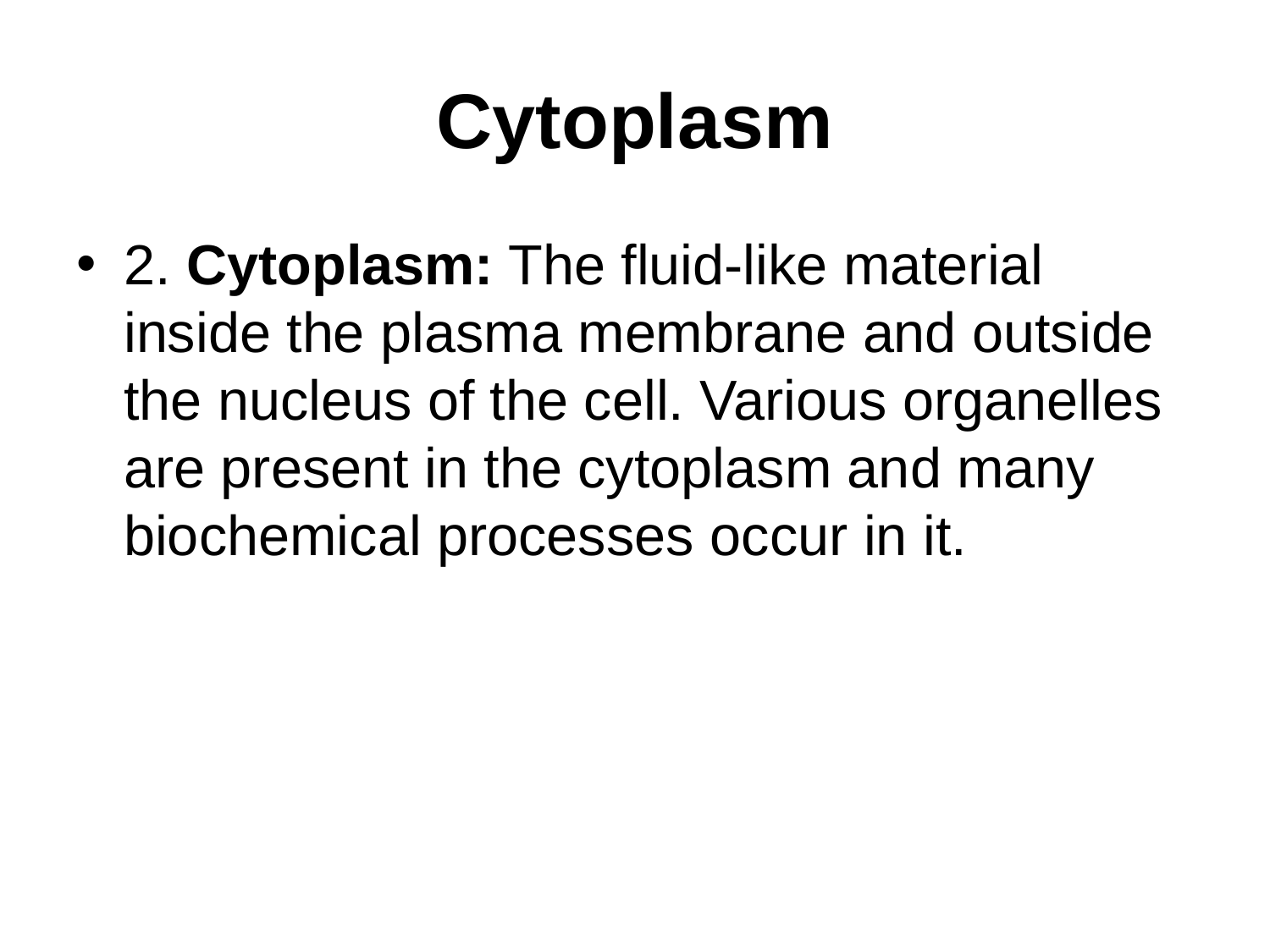

# Cytoplasm
2. Cytoplasm: The fluid-like material inside the plasma membrane and outside the nucleus of the cell. Various organelles are present in the cytoplasm and many biochemical processes occur in it.